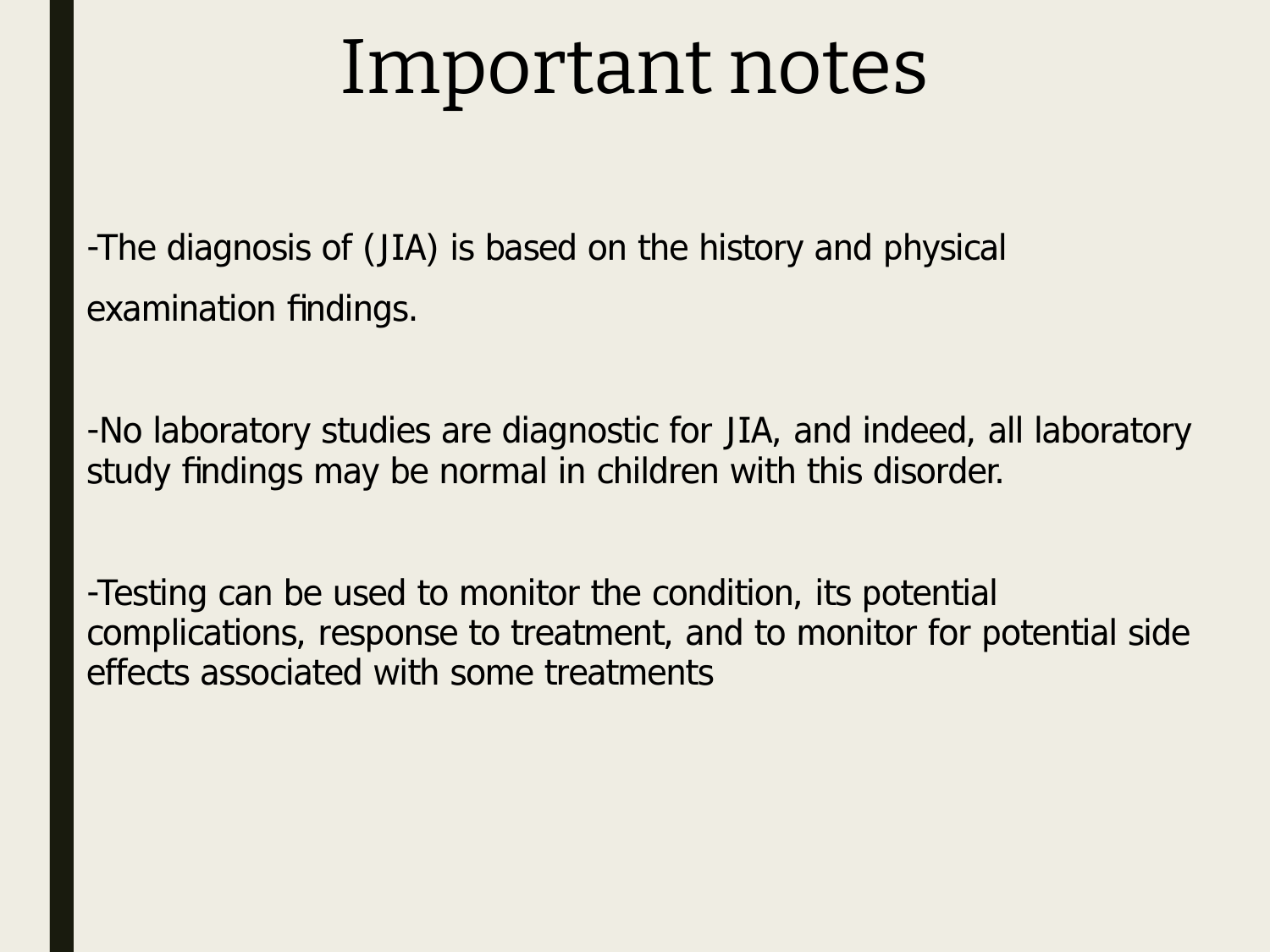

# Important notes
-The diagnosis of (JIA) is based on the history and physical
examination findings.

-No laboratory studies are diagnostic for JIA, and indeed, all laboratory study findings may be normal in children with this disorder.

-Testing can be used to monitor the condition, its potential complications, response to treatment, and to monitor for potential side effects associated with some treatments